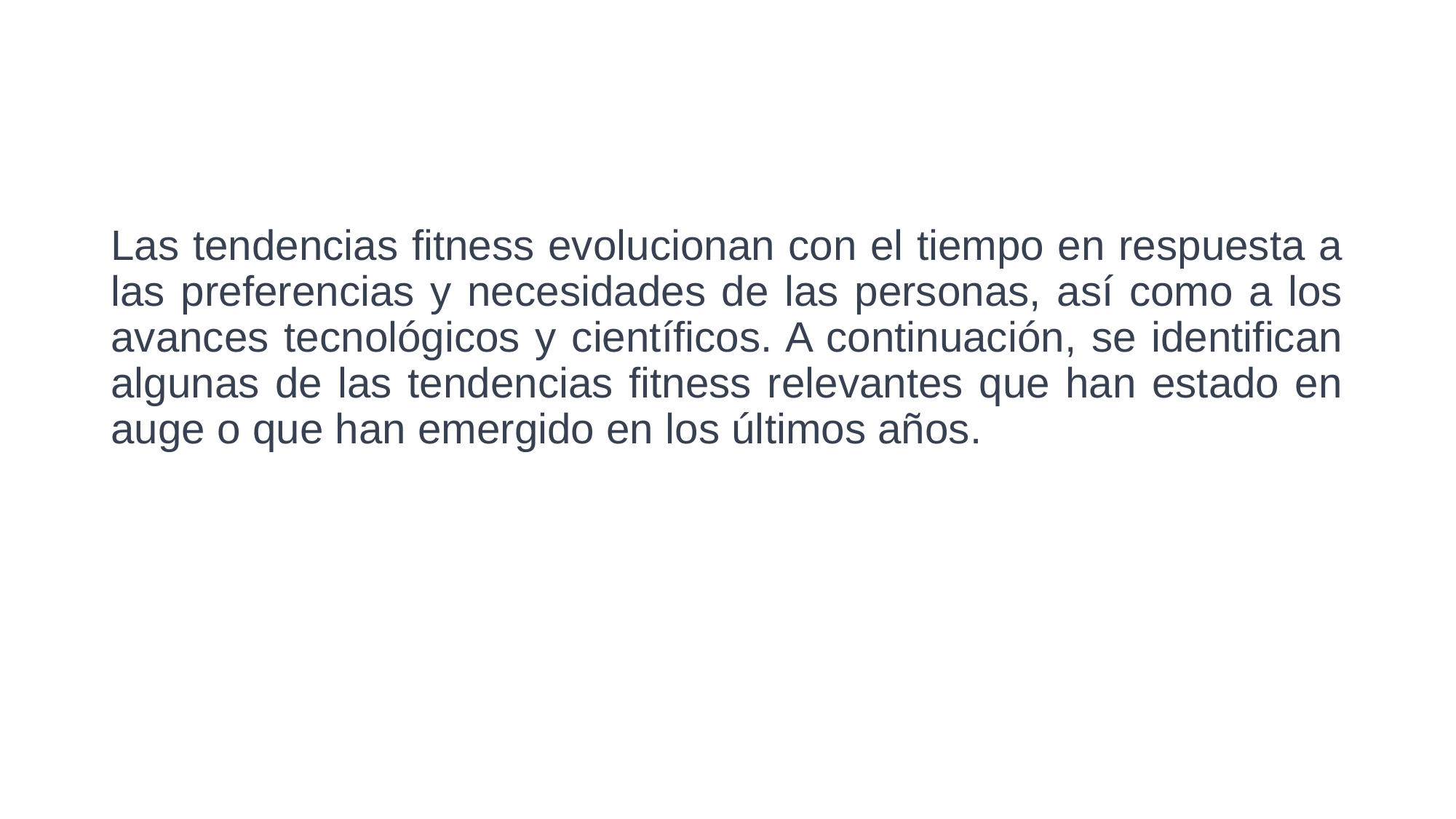

#
Las tendencias fitness evolucionan con el tiempo en respuesta a las preferencias y necesidades de las personas, así como a los avances tecnológicos y científicos. A continuación, se identifican algunas de las tendencias fitness relevantes que han estado en auge o que han emergido en los últimos años.